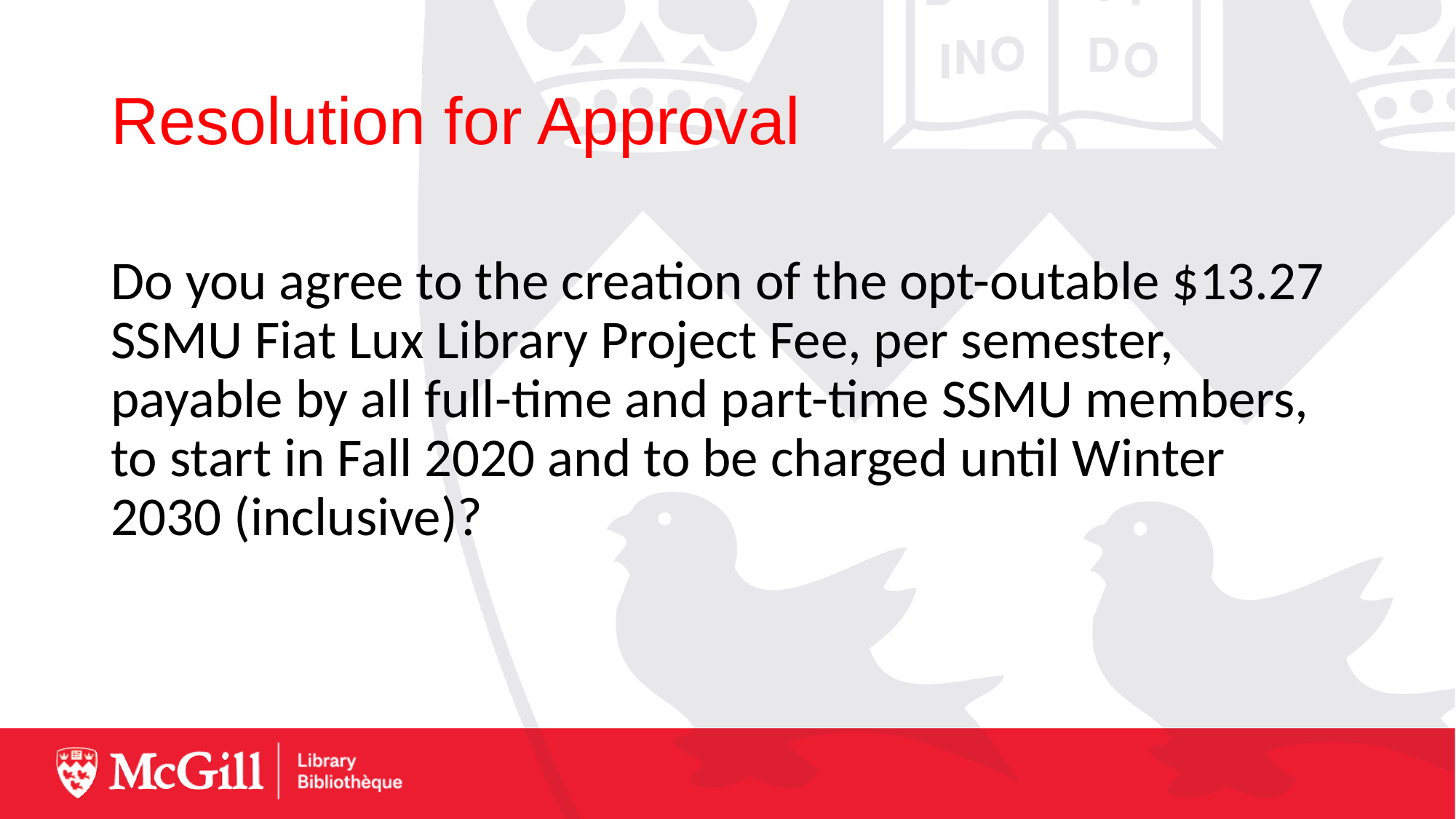

# Resolution for Approval
Do you agree to the creation of the opt-outable $13.27 SSMU Fiat Lux Library Project Fee, per semester, payable by all full-time and part-time SSMU members, to start in Fall 2020 and to be charged until Winter 2030 (inclusive)?